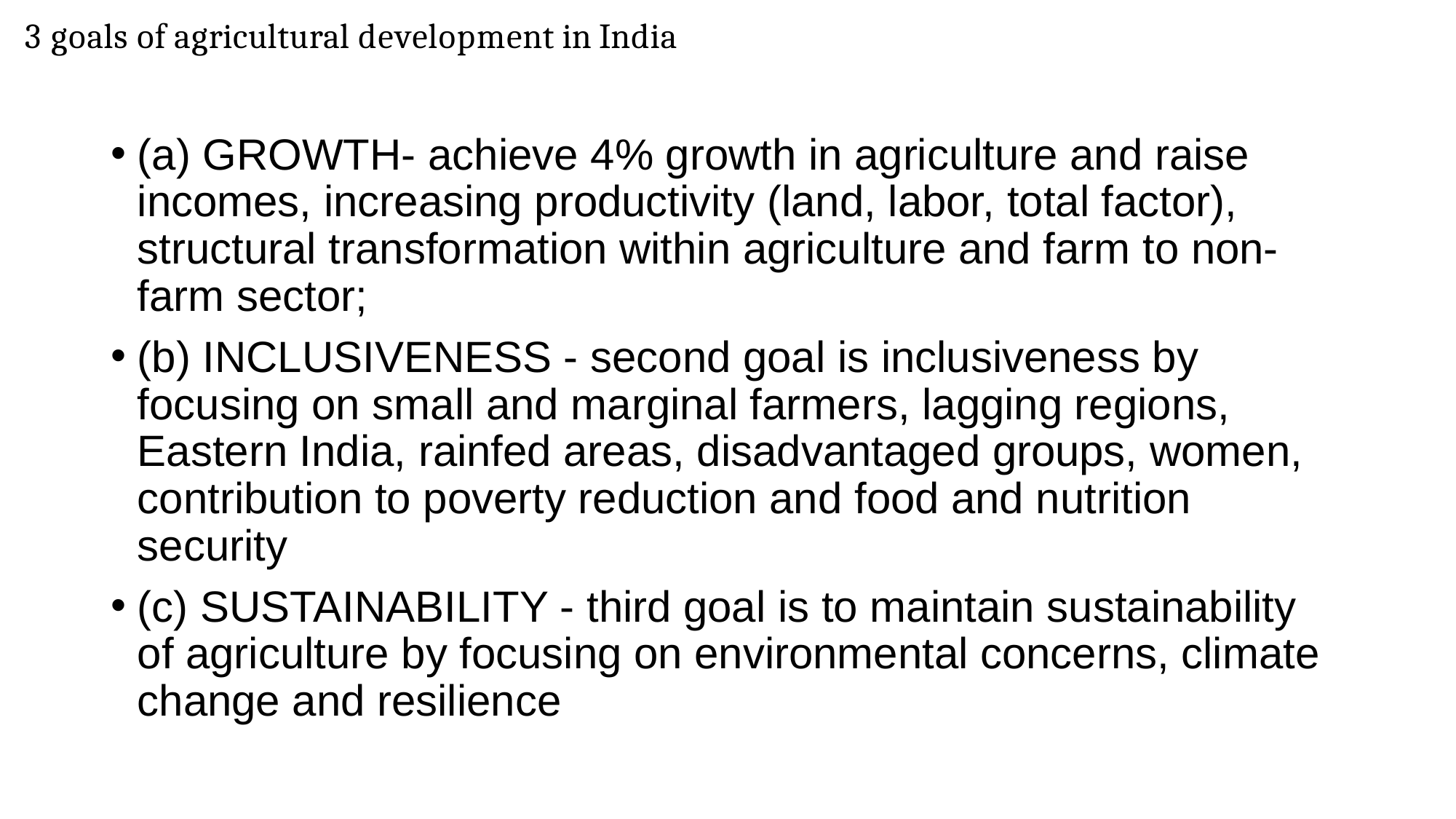

# 3 goals of agricultural development in India
(a) GROWTH- achieve 4% growth in agriculture and raise incomes, increasing productivity (land, labor, total factor), structural transformation within agriculture and farm to non-farm sector;
(b) INCLUSIVENESS - second goal is inclusiveness by focusing on small and marginal farmers, lagging regions, Eastern India, rainfed areas, disadvantaged groups, women, contribution to poverty reduction and food and nutrition security
(c) SUSTAINABILITY - third goal is to maintain sustainability of agriculture by focusing on environmental concerns, climate change and resilience